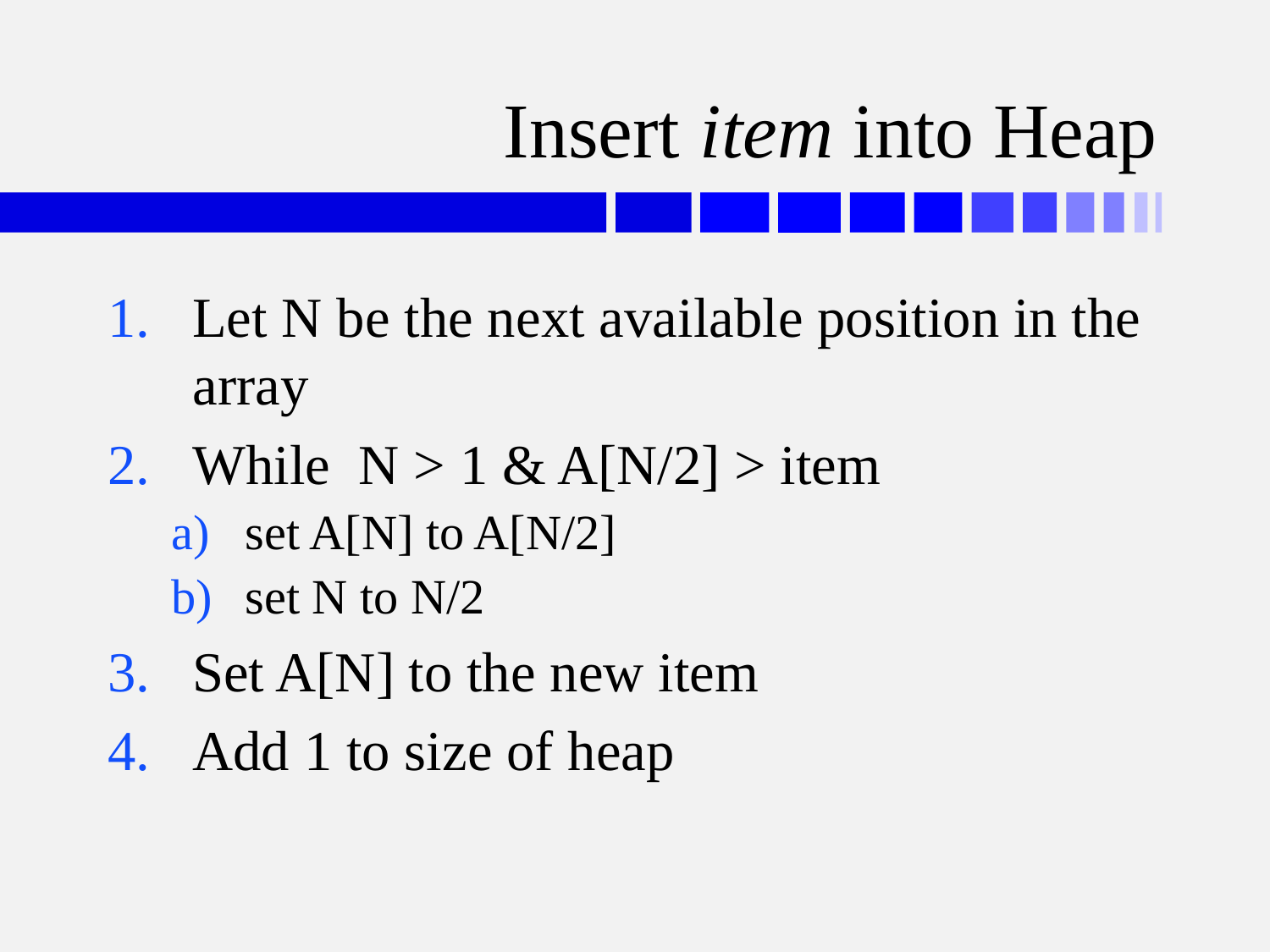

# Insert item into Heap
Let N be the next available position in the array
While  N > 1 & A[N/2] > item
set A[N] to A[N/2]
set N to N/2
Set A[N] to the new item
Add 1 to size of heap